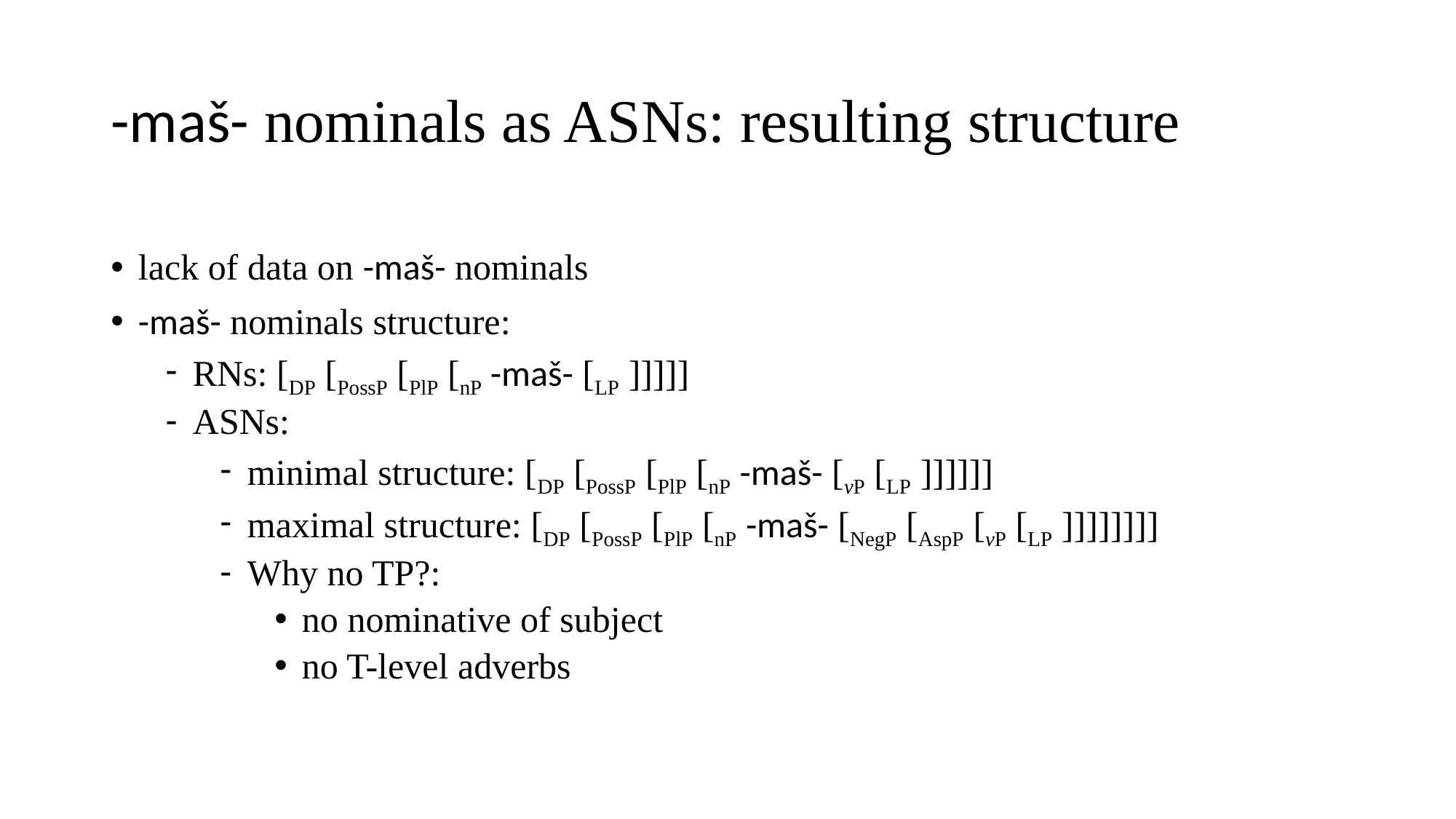

# -maš- nominals as ASNs: resulting structure
lack of data on -maš- nominals
-maš- nominals structure:
RNs: [DP [PossP [PlP [nP -maš- [LP ]]]]]
ASNs:
minimal structure: [DP [PossP [PlP [nP -maš- [vP [LP ]]]]]]
maximal structure: [DP [PossP [PlP [nP -maš- [NegP [AspP [vP [LP ]]]]]]]]
Why no TP?:
no nominative of subject
no T-level adverbs